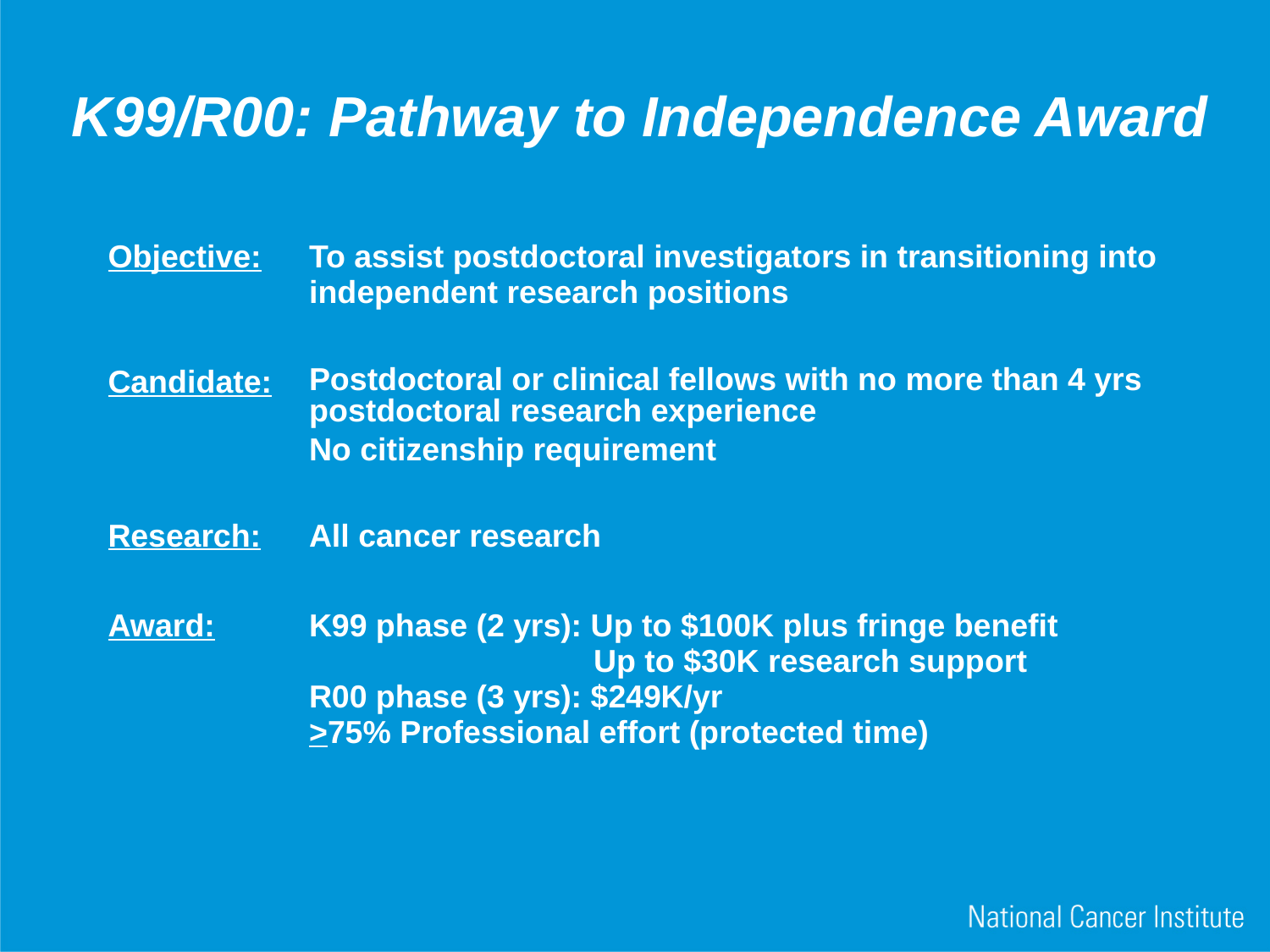

# K99/R00: Pathway to Independence Award
| Objective: | To assist postdoctoral investigators in transitioning into independent research positions |
| --- | --- |
| Candidate: | Postdoctoral or clinical fellows with no more than 4 yrs postdoctoral research experience No citizenship requirement |
| Research: | All cancer research |
| Award: | K99 phase (2 yrs): Up to $100K plus fringe benefit Up to $30K research support R00 phase (3 yrs): $249K/yr >75% Professional effort (protected time) |